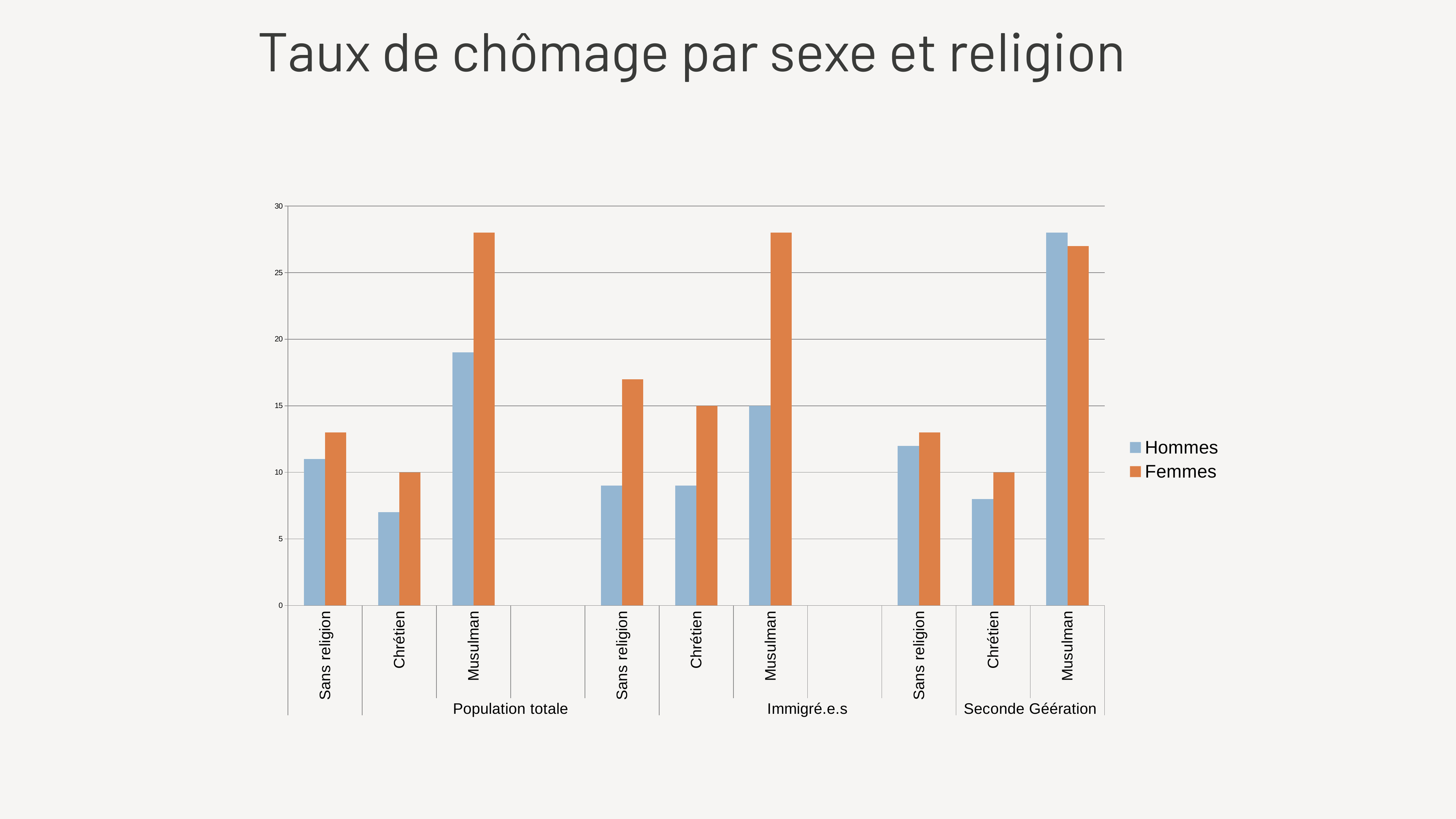

# Taux de chômage par sexe et religion

### Chart

| Category | Hommes | Femmes |
|---|---|---|
| Sans religion | 11.0 | 13.0 |
| Chrétien | 7.0 | 10.0 |
| Musulman | 19.0 | 28.0 |
|  | None | None |
| Sans religion | 9.0 | 17.0 |
| Chrétien | 9.0 | 15.0 |
| Musulman | 15.0 | 28.0 |
|  | None | None |
| Sans religion | 12.0 | 13.0 |
| Chrétien | 8.0 | 10.0 |
| Musulman | 28.0 | 27.0 |